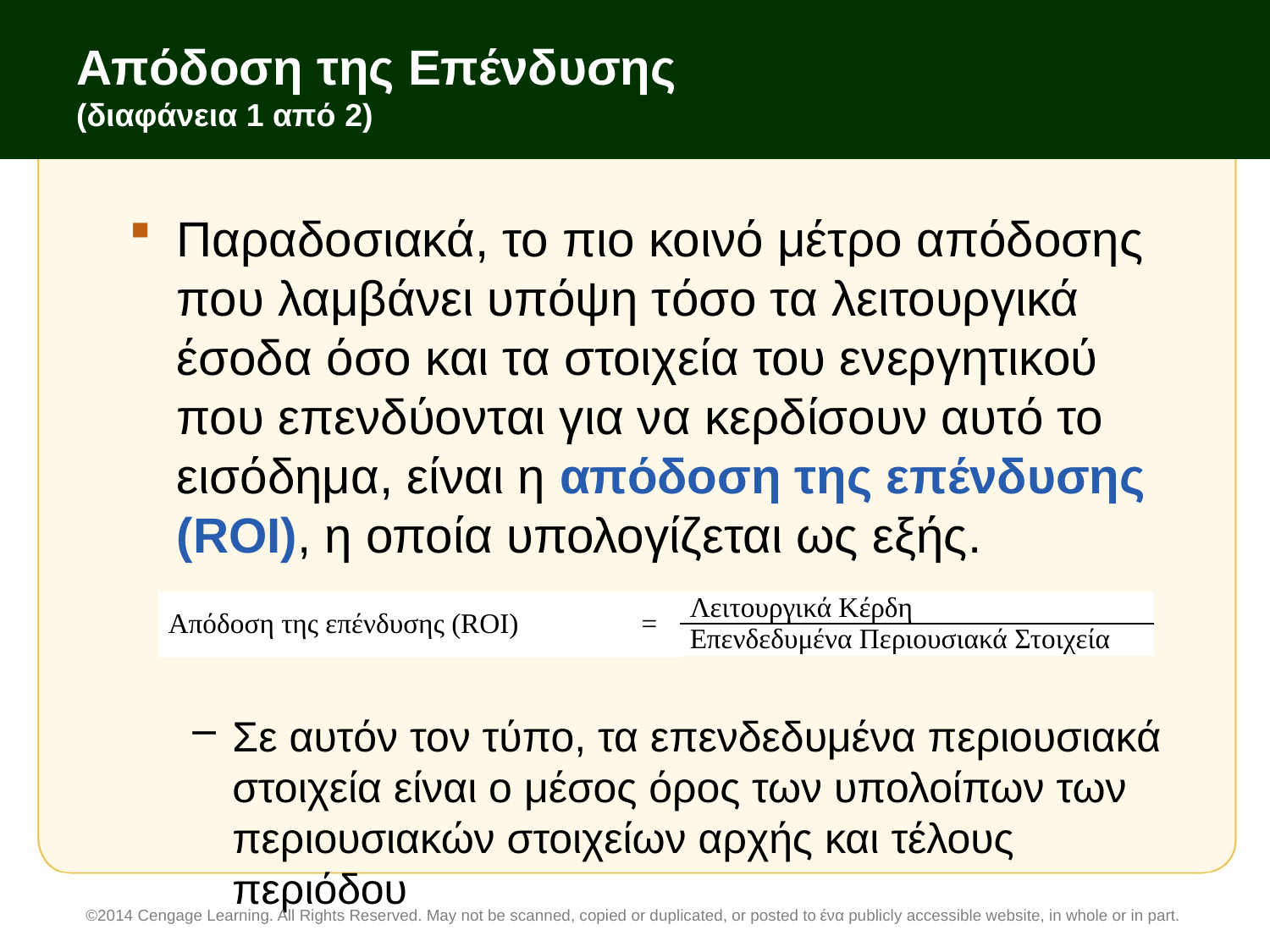

# Απόδοση της Επένδυσης (διαφάνεια 1 από 2)
Παραδοσιακά, το πιο κοινό μέτρο απόδοσης που λαμβάνει υπόψη τόσο τα λειτουργικά έσοδα όσο και τα στοιχεία του ενεργητικού που επενδύονται για να κερδίσουν αυτό το εισόδημα, είναι η απόδοση της επένδυσης (ROI), η οποία υπολογίζεται ως εξής.

Σε αυτόν τον τύπο, τα επενδεδυμένα περιουσιακά στοιχεία είναι ο μέσος όρος των υπολοίπων των περιουσιακών στοιχείων αρχής και τέλους περιόδου
| Απόδοση της επένδυσης (ROI) | = | Λειτουργικά Κέρδη |
| --- | --- | --- |
|  |  | Επενδεδυμένα Περιουσιακά Στοιχεία |
©2014 Cengage Learning. All Rights Reserved. May not be scanned, copied or duplicated, or posted to ένα publicly accessible website, in whole or in part.